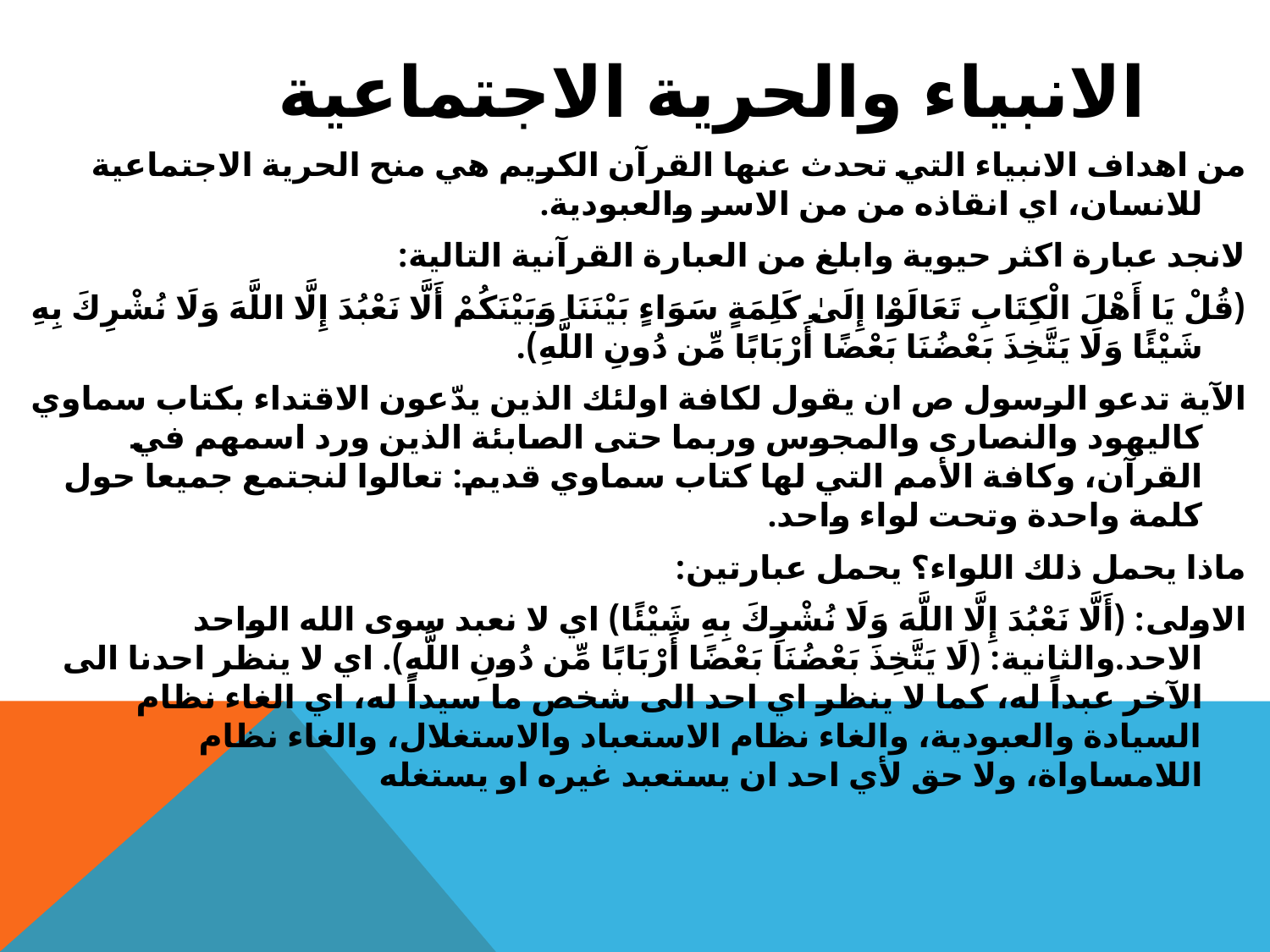

# الانبياء والحرية الاجتماعية
من اهداف الانبياء التي تحدث عنها القرآن الكريم هي منح الحرية الاجتماعية للانسان، اي انقاذه من من الاسر والعبودية.
لانجد عبارة اكثر حيوية وابلغ من العبارة القرآنية التالية:
(قُلْ يَا أَهْلَ الْكِتَابِ تَعَالَوْا إِلَىٰ كَلِمَةٍ سَوَاءٍ بَيْنَنَا وَبَيْنَكُمْ أَلَّا نَعْبُدَ إِلَّا اللَّهَ وَلَا نُشْرِكَ بِهِ شَيْئًا وَلَا يَتَّخِذَ بَعْضُنَا بَعْضًا أَرْبَابًا مِّن دُونِ اللَّهِ).
الآية تدعو الرسول ص ان يقول لكافة اولئك الذين يدّعون الاقتداء بكتاب سماوي كاليهود والنصارى والمجوس وربما حتى الصابئة الذين ورد اسمهم في القرآن، وكافة الأمم التي لها كتاب سماوي قديم: تعالوا لنجتمع جميعا حول كلمة واحدة وتحت لواء واحد.
ماذا يحمل ذلك اللواء؟ يحمل عبارتين:
الاولى: (أَلَّا نَعْبُدَ إِلَّا اللَّهَ وَلَا نُشْرِكَ بِهِ شَيْئًا) اي لا نعبد سوى الله الواحد الاحد.والثانية: (لَا يَتَّخِذَ بَعْضُنَا بَعْضًا أَرْبَابًا مِّن دُونِ اللَّهِ). اي لا ينظر احدنا الى الآخر عبداً له، كما لا ينظر اي احد الى شخص ما سيداً له، اي الغاء نظام السيادة والعبودية، والغاء نظام الاستعباد والاستغلال، والغاء نظام اللامساواة، ولا حق لأي احد ان يستعبد غيره او يستغله